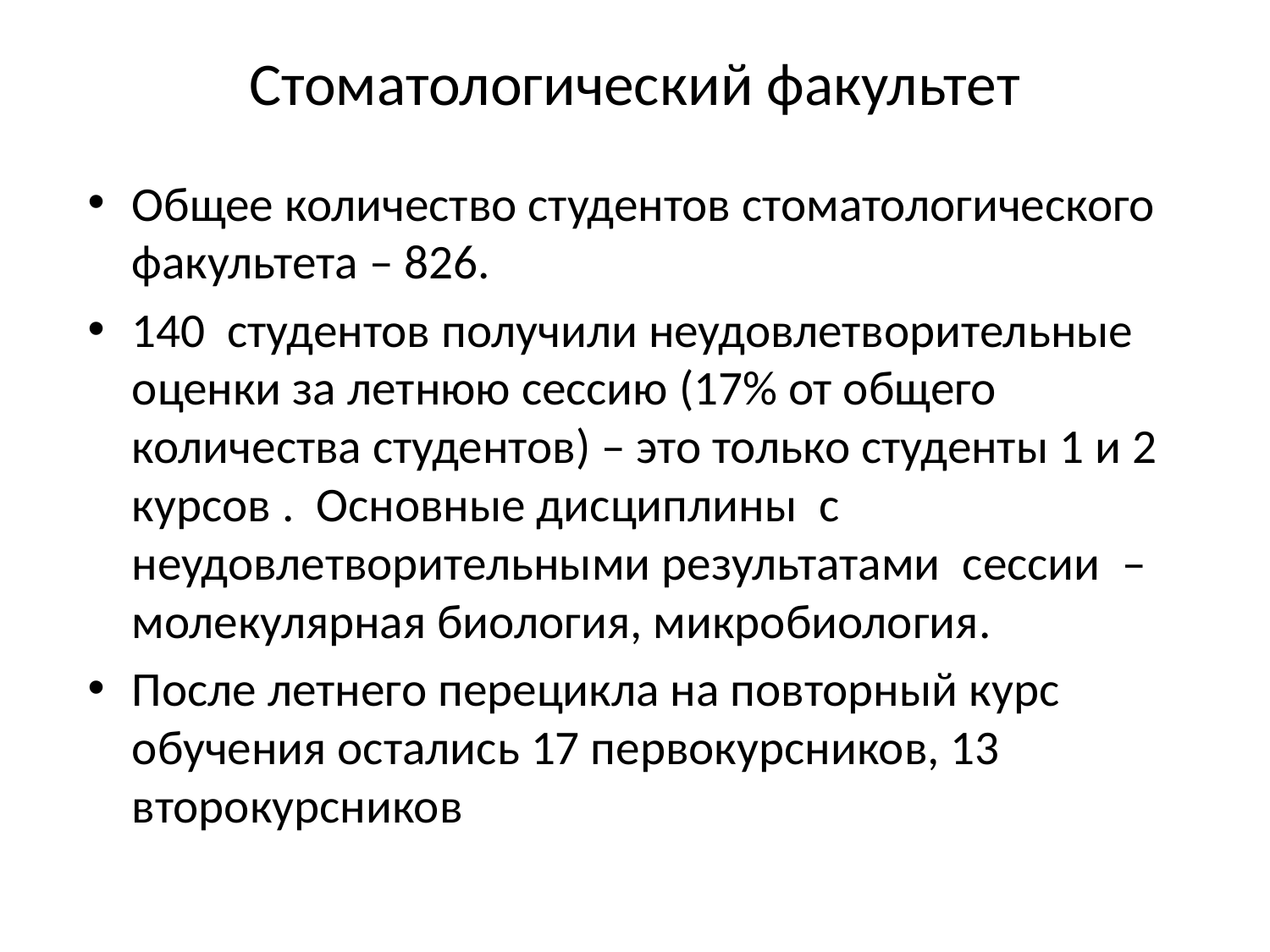

# Стоматологический факультет
Общее количество студентов стоматологического факультета – 826.
140  студентов получили неудовлетворительные оценки за летнюю сессию (17% от общего количества студентов) – это только студенты 1 и 2 курсов .  Основные дисциплины  с неудовлетворительными результатами  сессии  – молекулярная биология, микробиология.
После летнего перецикла на повторный курс обучения остались 17 первокурсников, 13 второкурсников